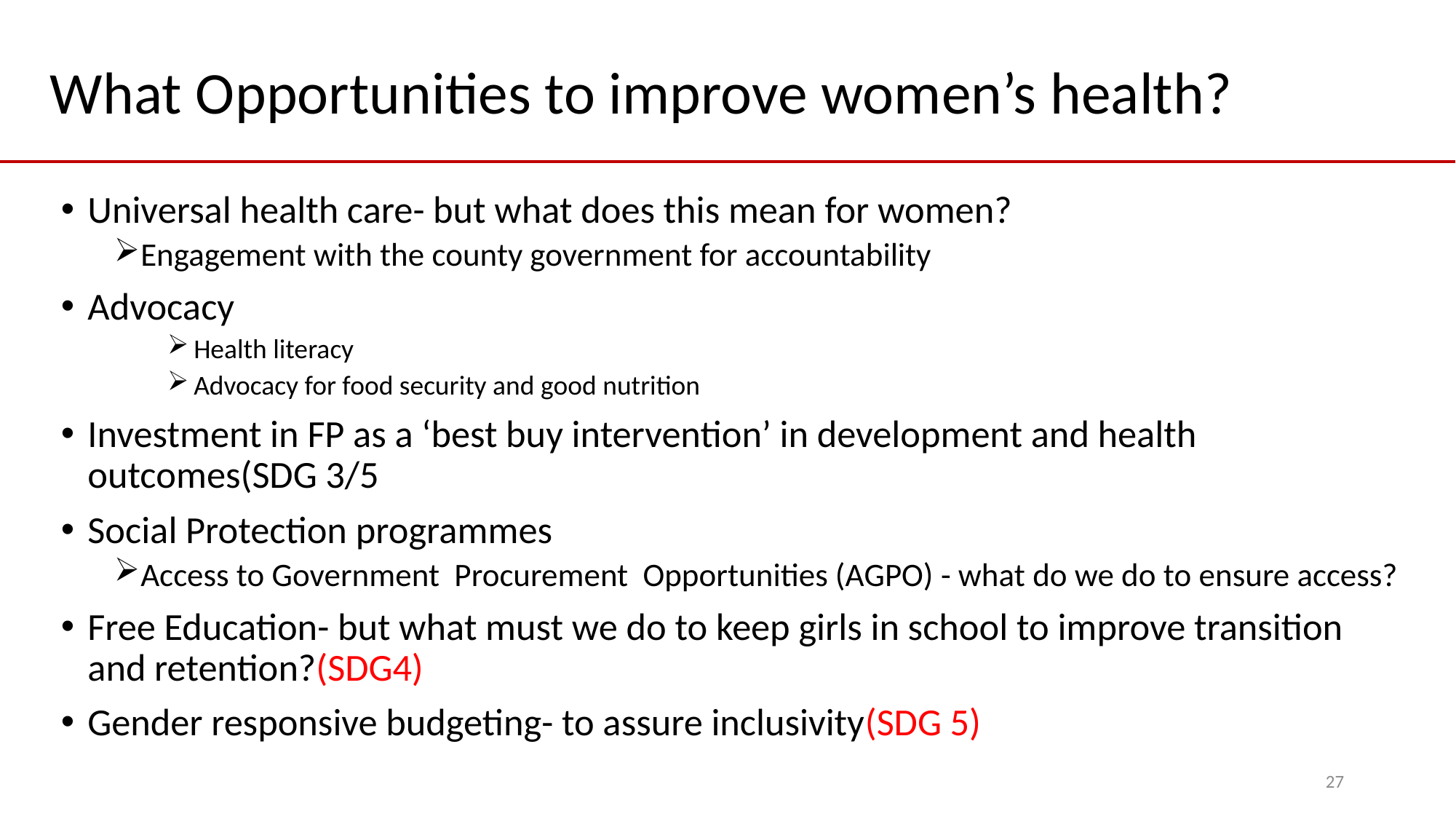

# What Opportunities to improve women’s health?
Universal health care- but what does this mean for women?
Engagement with the county government for accountability
Advocacy
Health literacy
Advocacy for food security and good nutrition
Investment in FP as a ‘best buy intervention’ in development and health outcomes(SDG 3/5
Social Protection programmes
Access to Government  Procurement  Opportunities (AGPO) - what do we do to ensure access?
Free Education- but what must we do to keep girls in school to improve transition and retention?(SDG4)
Gender responsive budgeting- to assure inclusivity(SDG 5)

27